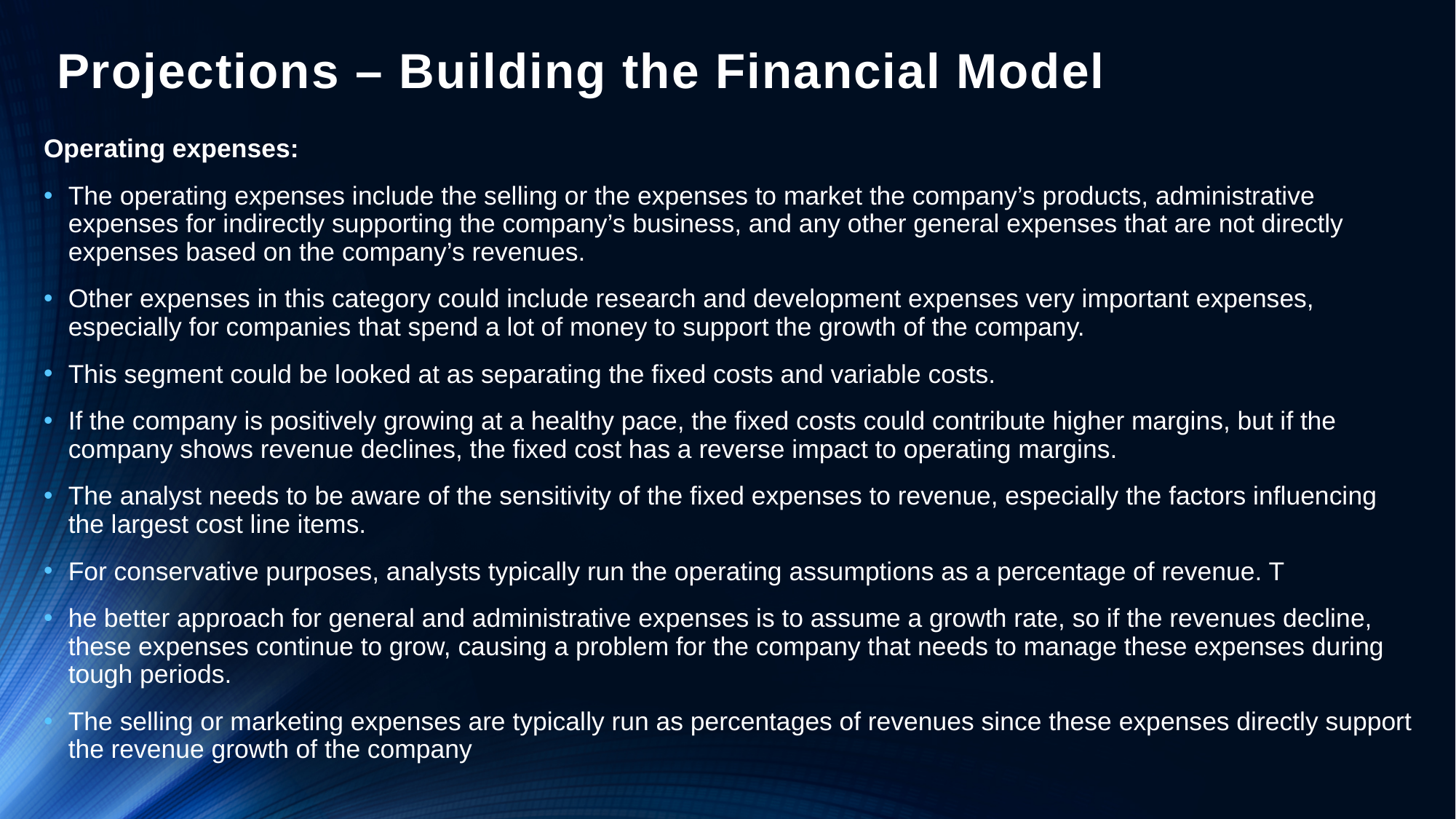

# Projections – Building the Financial Model
Operating expenses:
The operating expenses include the selling or the expenses to market the company’s products, administrative expenses for indirectly supporting the company’s business, and any other general expenses that are not directly expenses based on the company’s revenues.
Other expenses in this category could include research and development expenses very important expenses, especially for companies that spend a lot of money to support the growth of the company.
This segment could be looked at as separating the fixed costs and variable costs.
If the company is positively growing at a healthy pace, the fixed costs could contribute higher margins, but if the company shows revenue declines, the fixed cost has a reverse impact to operating margins.
The analyst needs to be aware of the sensitivity of the fixed expenses to revenue, especially the factors influencing the largest cost line items.
For conservative purposes, analysts typically run the operating assumptions as a percentage of revenue. T
he better approach for general and administrative expenses is to assume a growth rate, so if the revenues decline, these expenses continue to grow, causing a problem for the company that needs to manage these expenses during tough periods.
The selling or marketing expenses are typically run as percentages of revenues since these expenses directly support the revenue growth of the company